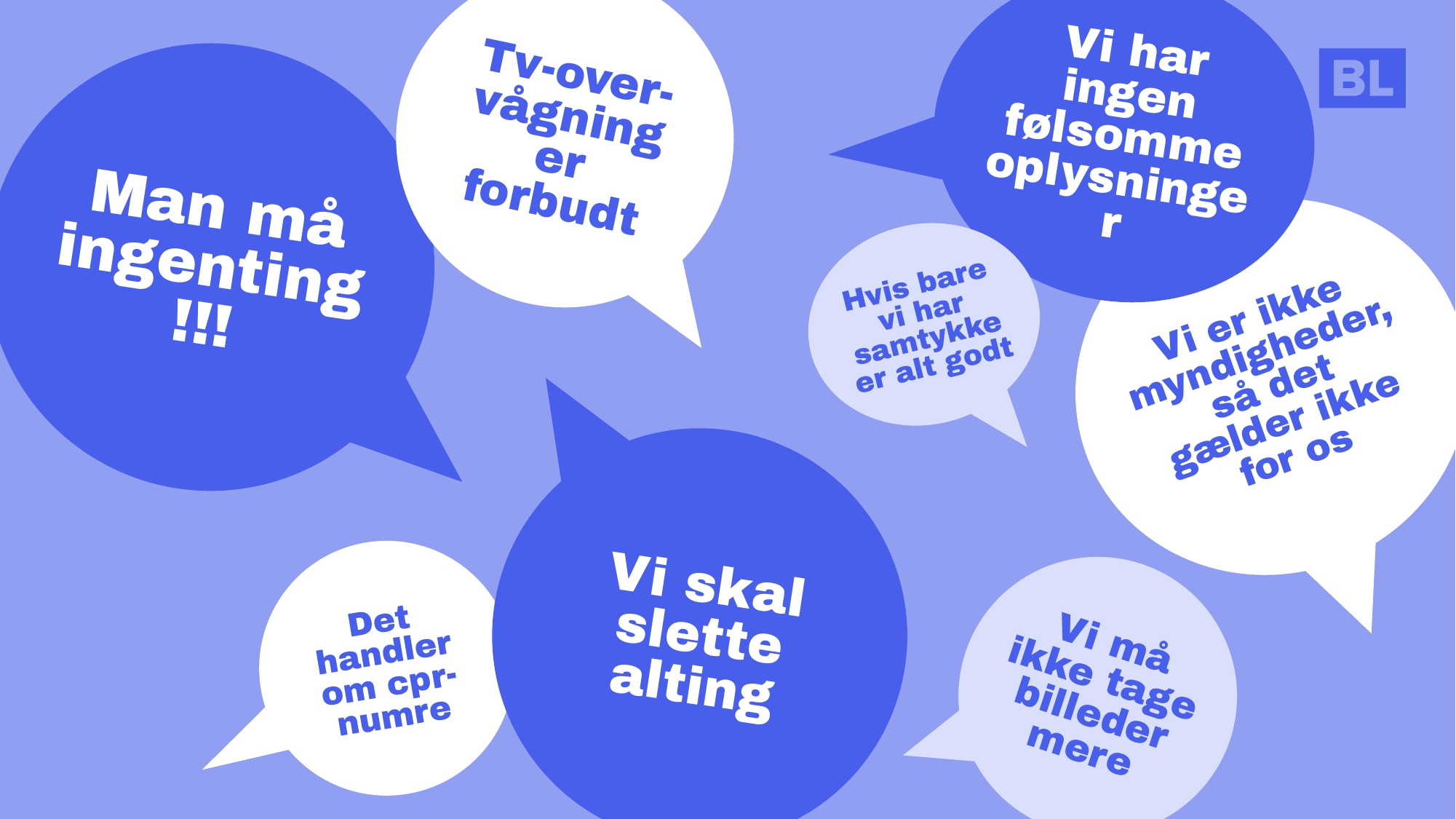

Tv-over-vågning er forbudt
Vi har ingen følsomme oplysninger
Man må ingenting!!!
Vi er ikke myndigheder, så det gælder ikke for os
Hvis bare vi har samtykke er alt godt
Vi skal slette alting
Det handler om cpr-numre
Vi må ikke tage billeder mere